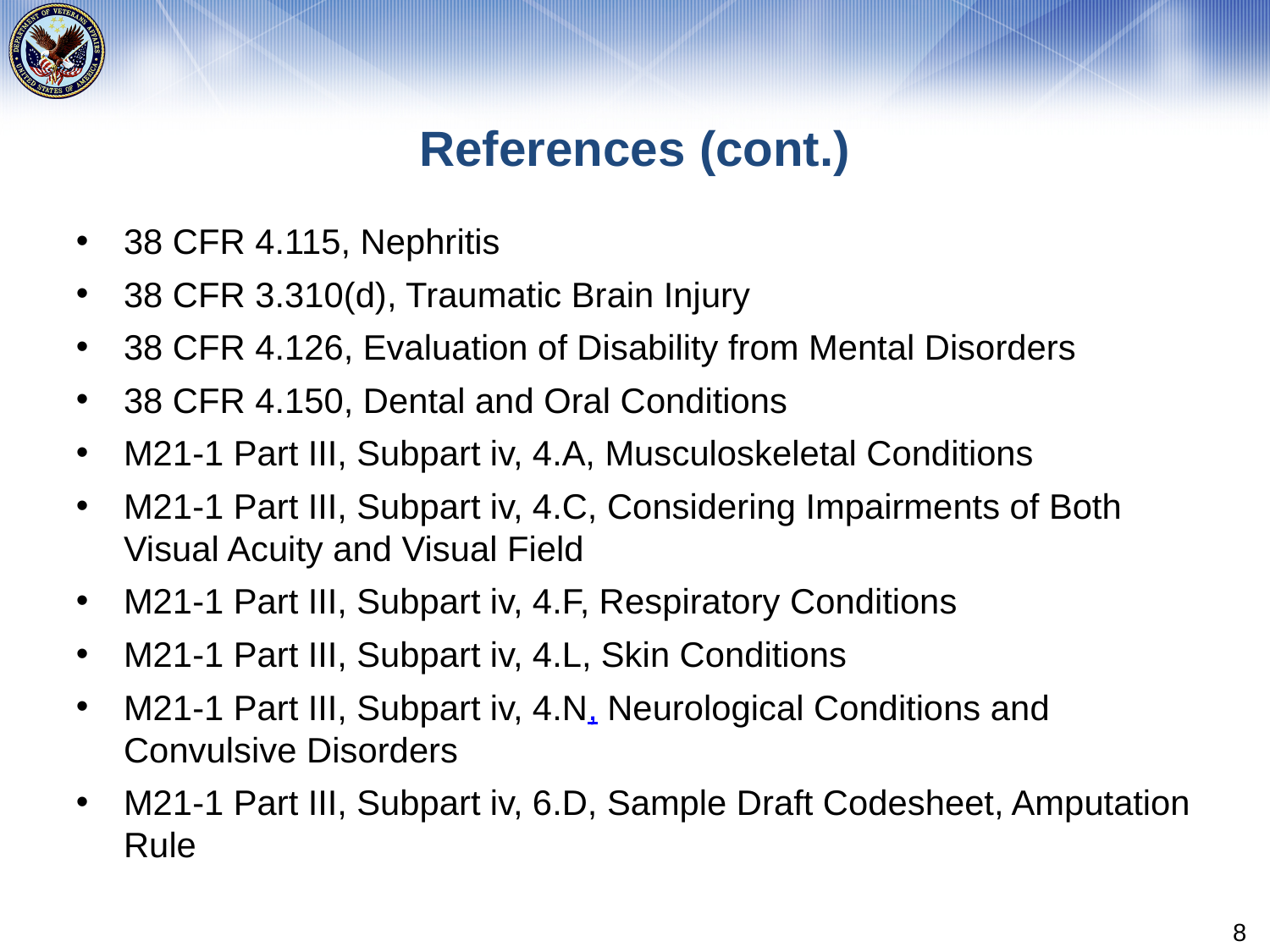

# References (cont.)
38 CFR 4.115, Nephritis
38 CFR 3.310(d), Traumatic Brain Injury
38 CFR 4.126, Evaluation of Disability from Mental Disorders
38 CFR 4.150, Dental and Oral Conditions
M21-1 Part III, Subpart iv, 4.A, Musculoskeletal Conditions
M21-1 Part III, Subpart iv, 4.C, Considering Impairments of Both Visual Acuity and Visual Field
M21-1 Part III, Subpart iv, 4.F, Respiratory Conditions
M21-1 Part III, Subpart iv, 4.L, Skin Conditions
M21-1 Part III, Subpart iv, 4.N, Neurological Conditions and Convulsive Disorders
M21-1 Part III, Subpart iv, 6.D, Sample Draft Codesheet, Amputation Rule

8